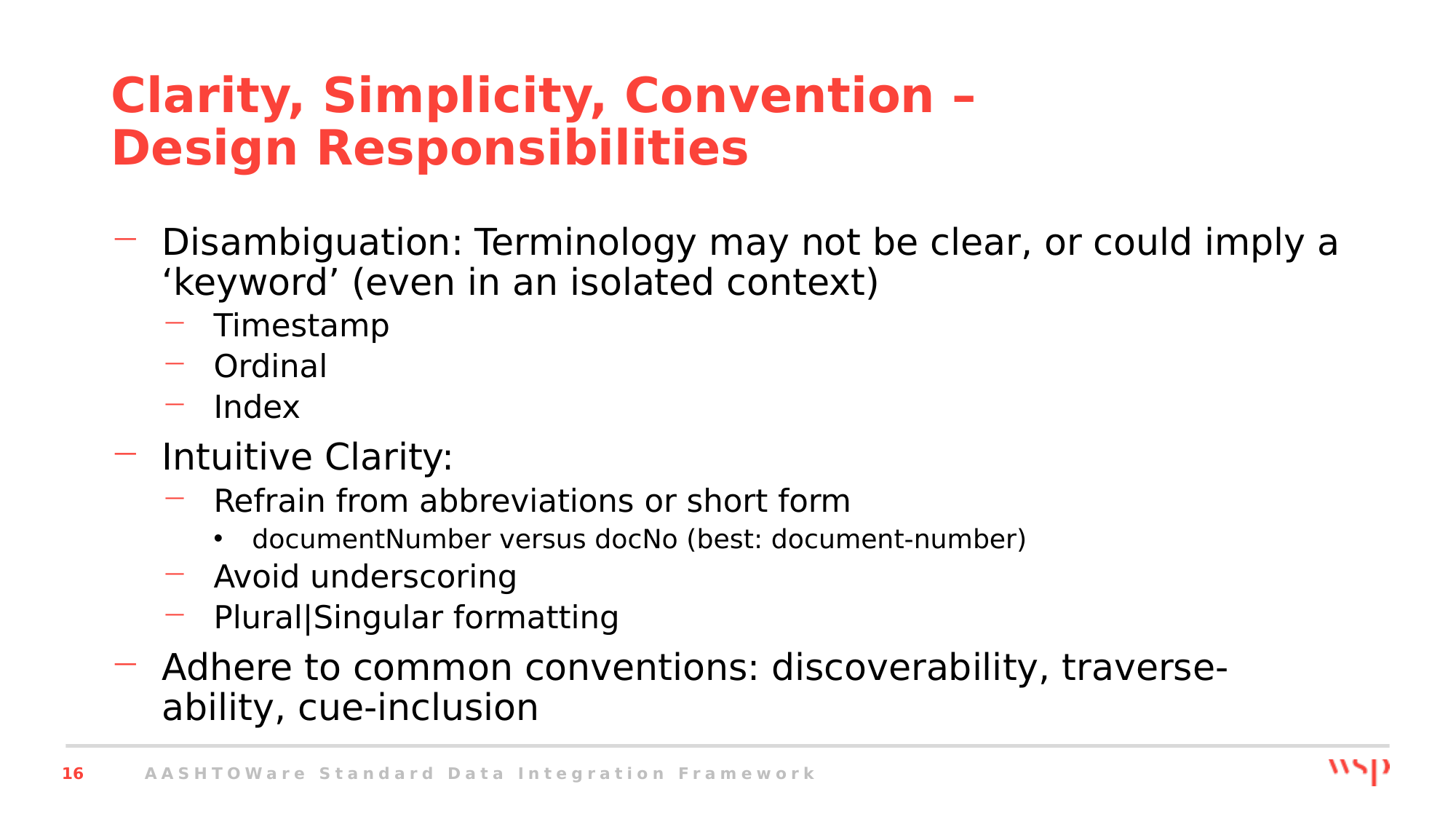

# Clarity, Simplicity, Convention – Design Responsibilities
Disambiguation: Terminology may not be clear, or could imply a ‘keyword’ (even in an isolated context)
Timestamp
Ordinal
Index
Intuitive Clarity:
Refrain from abbreviations or short form
documentNumber versus docNo (best: document-number)
Avoid underscoring
Plural|Singular formatting
Adhere to common conventions: discoverability, traverse-ability, cue-inclusion